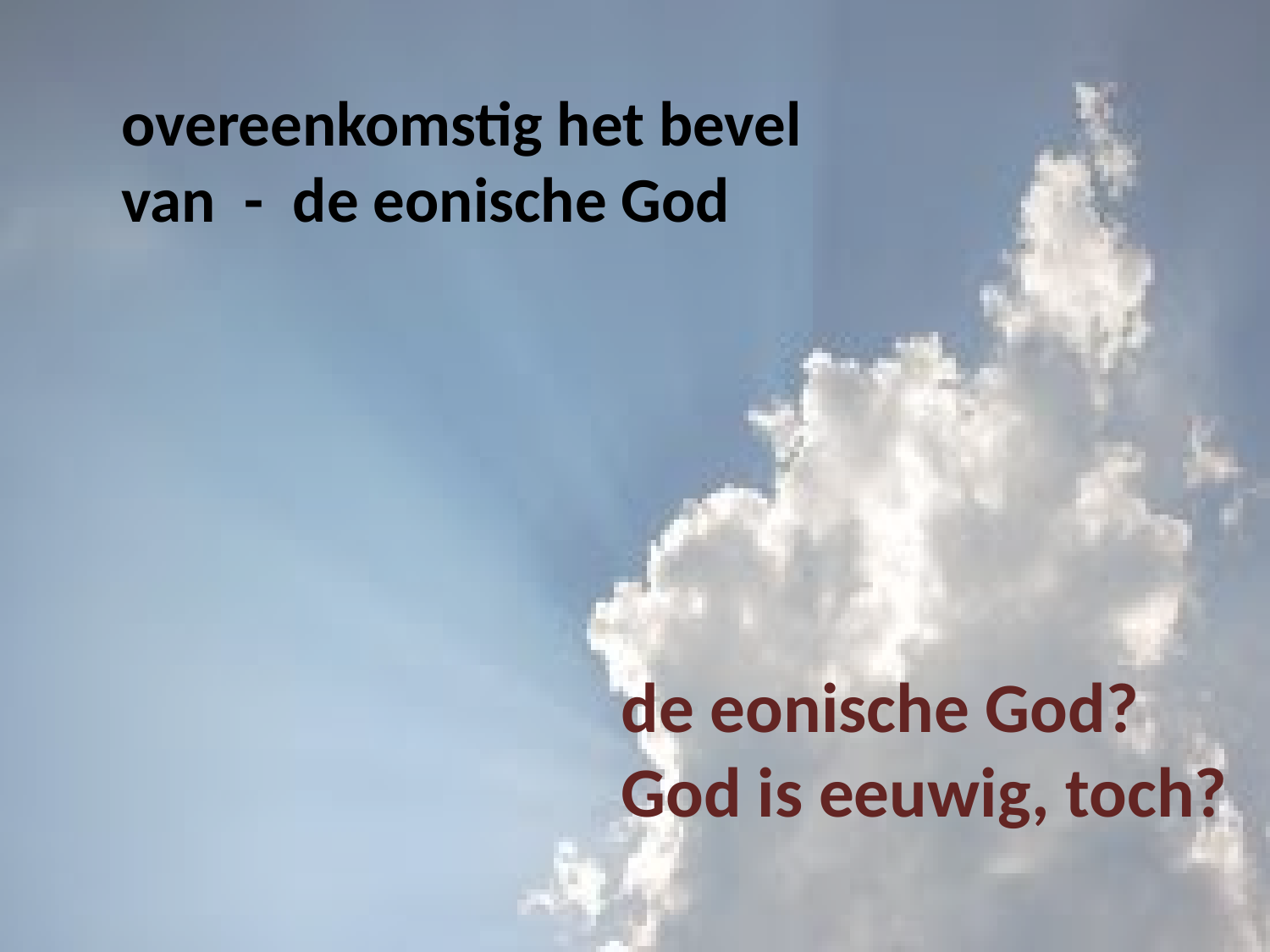

overeenkomstig het bevel
van  -  de eonische God
de eonische God?
God is eeuwig, toch?